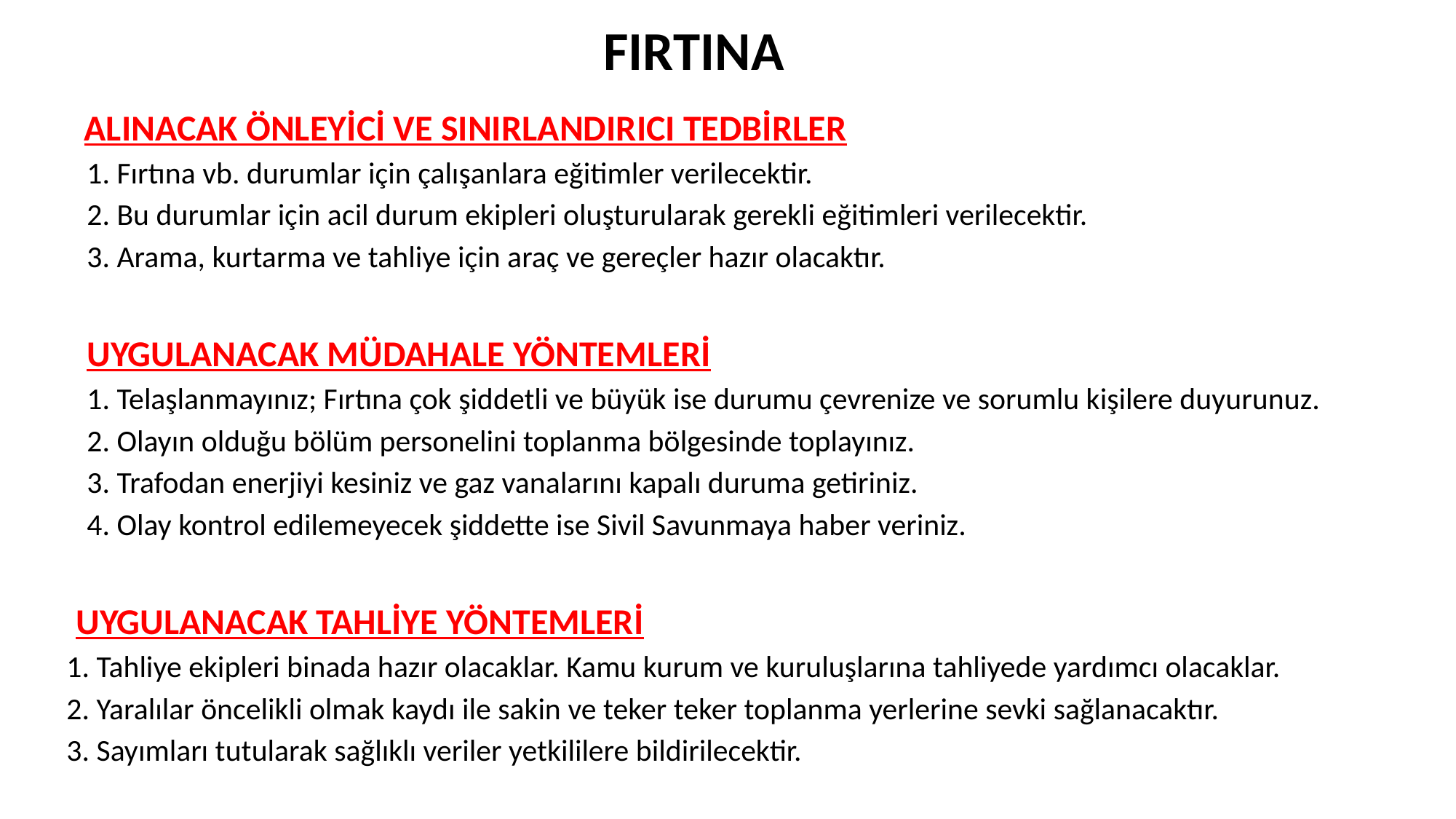

FIRTINA
   ALINACAK ÖNLEYİCİ VE SINIRLANDIRICI TEDBİRLER
1. Fırtına vb. durumlar için çalışanlara eğitimler verilecektir.
2. Bu durumlar için acil durum ekipleri oluşturularak gerekli eğitimleri verilecektir.
3. Arama, kurtarma ve tahliye için araç ve gereçler hazır olacaktır.

UYGULANACAK MÜDAHALE YÖNTEMLERİ
1. Telaşlanmayınız; Fırtına çok şiddetli ve büyük ise durumu çevrenize ve sorumlu kişilere duyurunuz.
2. Olayın olduğu bölüm personelini toplanma bölgesinde toplayınız.
3. Trafodan enerjiyi kesiniz ve gaz vanalarını kapalı duruma getiriniz.
4. Olay kontrol edilemeyecek şiddette ise Sivil Savunmaya haber veriniz.

  UYGULANACAK TAHLİYE YÖNTEMLERİ
 1. Tahliye ekipleri binada hazır olacaklar. Kamu kurum ve kuruluşlarına tahliyede yardımcı olacaklar.
 2. Yaralılar öncelikli olmak kaydı ile sakin ve teker teker toplanma yerlerine sevki sağlanacaktır.
 3. Sayımları tutularak sağlıklı veriler yetkililere bildirilecektir.